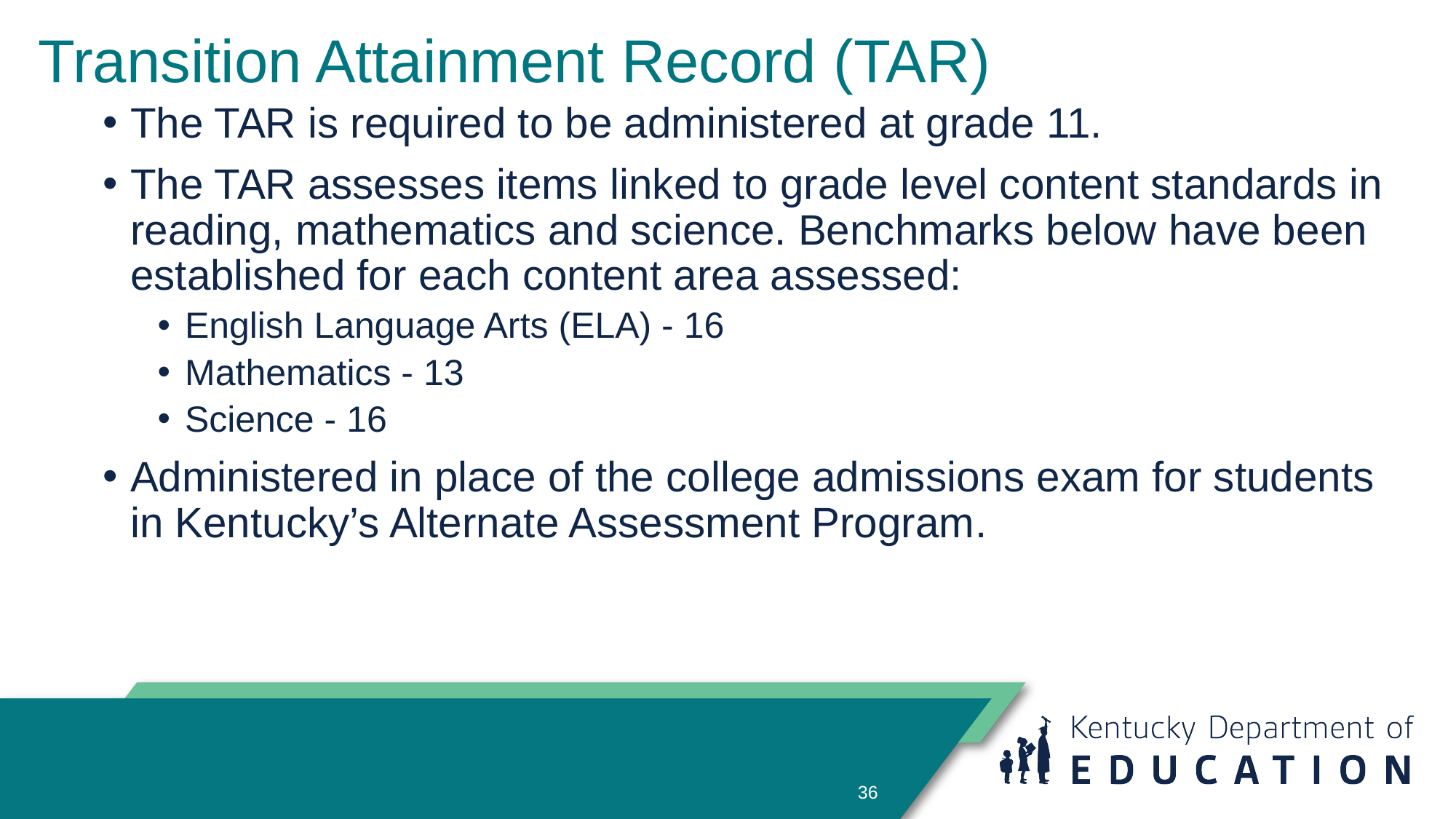

# Transition Attainment Record (TAR)
The TAR is required to be administered at grade 11. ​
The TAR assesses items linked to grade level content standards in reading, mathematics and science. Benchmarks below have been established for each content area assessed:​
English Language Arts (ELA) - 16​
Mathematics - 13​
Science - 16​
Administered in place of the college admissions exam for students in Kentucky’s Alternate Assessment Program​.